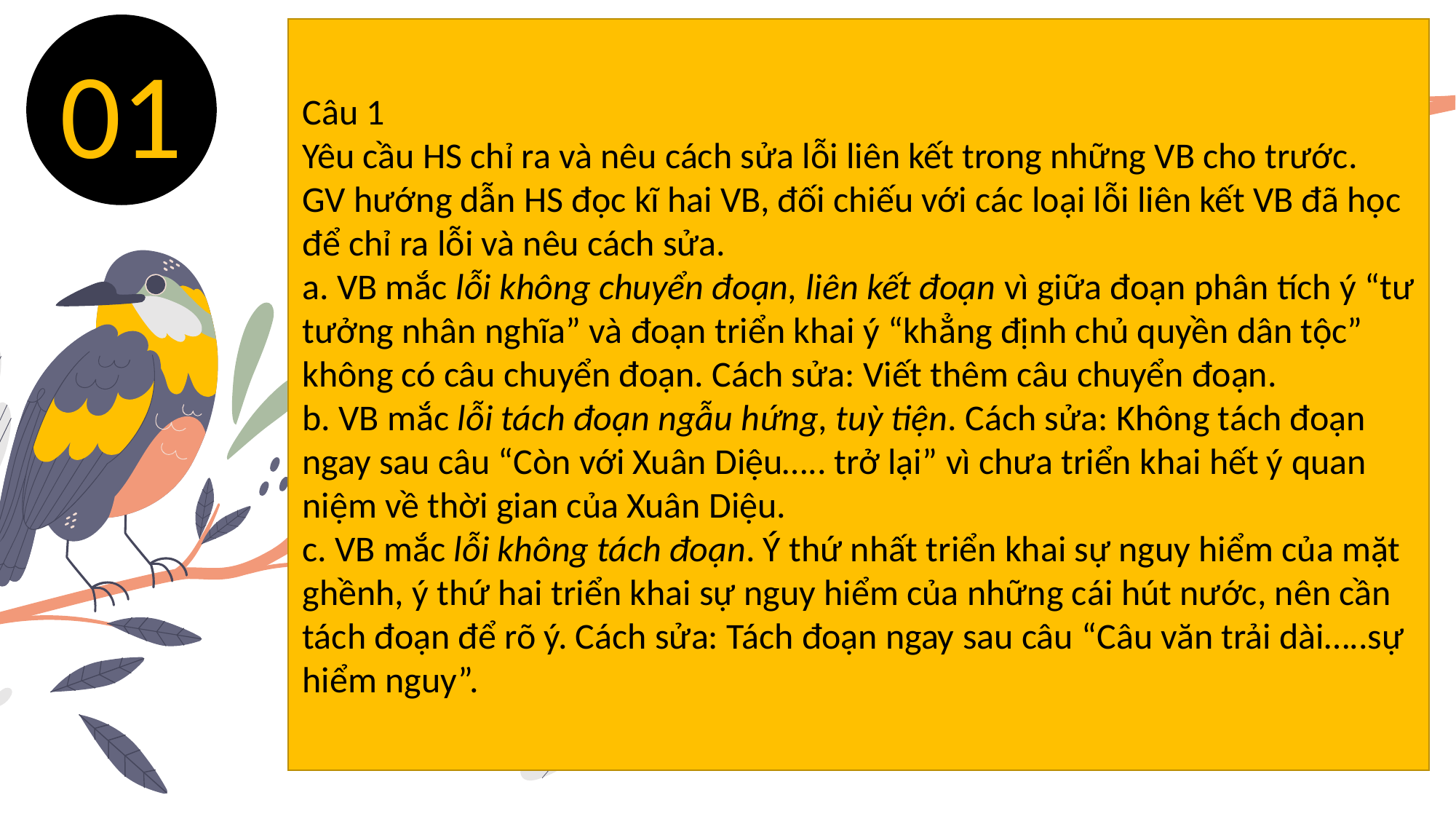

Câu 1
Yêu cầu HS chỉ ra và nêu cách sửa lỗi liên kết trong những VB cho trước.
GV hướng dẫn HS đọc kĩ hai VB, đối chiếu với các loại lỗi liên kết VB đã học để chỉ ra lỗi và nêu cách sửa.
a. VB mắc lỗi không chuyển đoạn, liên kết đoạn vì giữa đoạn phân tích ý “tư tưởng nhân nghĩa” và đoạn triển khai ý “khẳng định chủ quyền dân tộc” không có câu chuyển đoạn. Cách sửa: Viết thêm câu chuyển đoạn.
b. VB mắc lỗi tách đoạn ngẫu hứng, tuỳ tiện. Cách sửa: Không tách đoạn ngay sau câu “Còn với Xuân Diệu….. trở lại” vì chưa triển khai hết ý quan niệm về thời gian của Xuân Diệu.
c. VB mắc lỗi không tách đoạn. Ý thứ nhất triển khai sự nguy hiểm của mặt ghềnh, ý thứ hai triển khai sự nguy hiểm của những cái hút nước, nên cần tách đoạn để rõ ý. Cách sửa: Tách đoạn ngay sau câu “Câu văn trải dài…..sự hiểm nguy”.
01

#